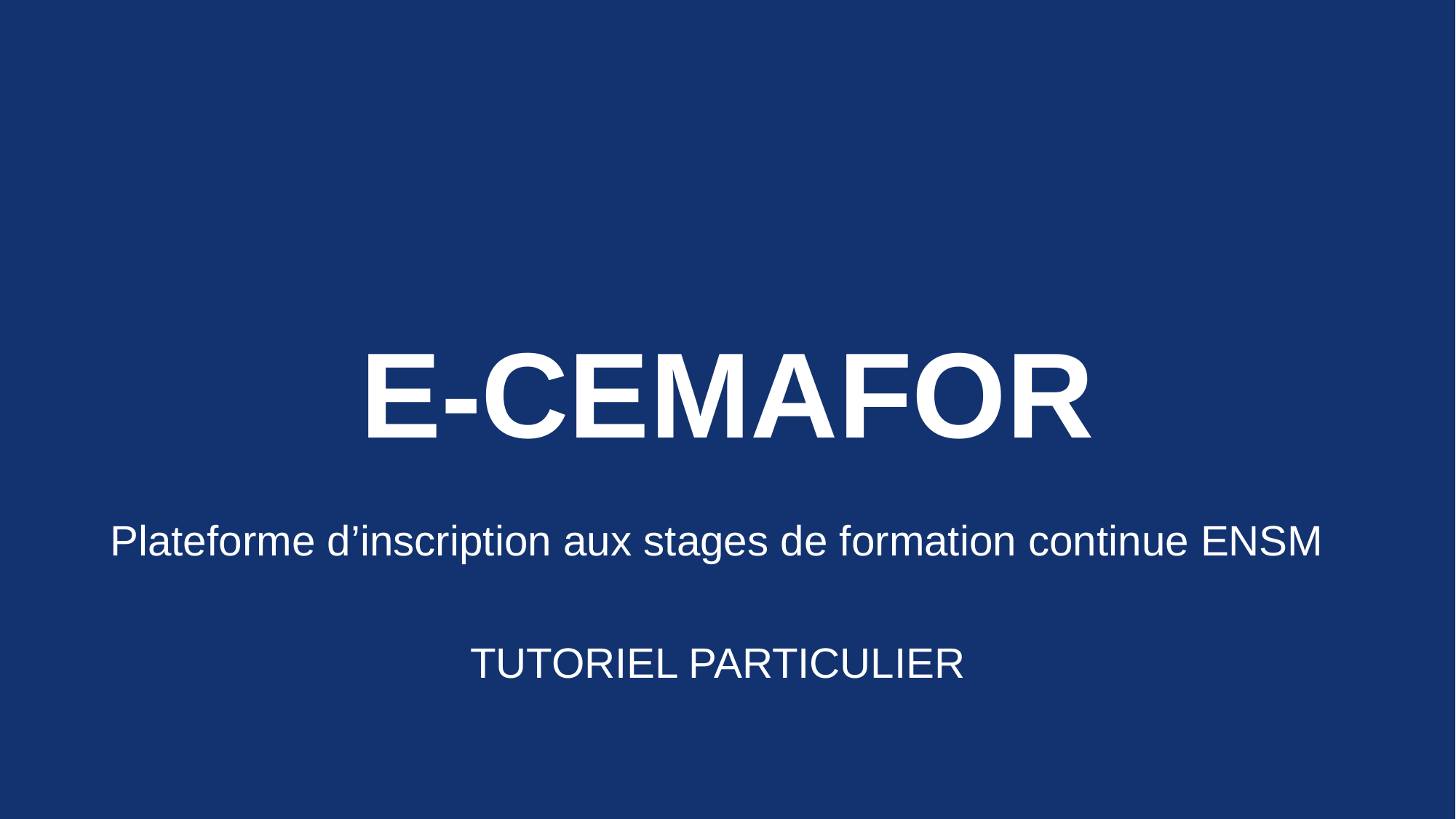

# E-CEMAFOR
Plateforme d’inscription aux stages de formation continue ENSM

TUTORIEL PARTICULIER